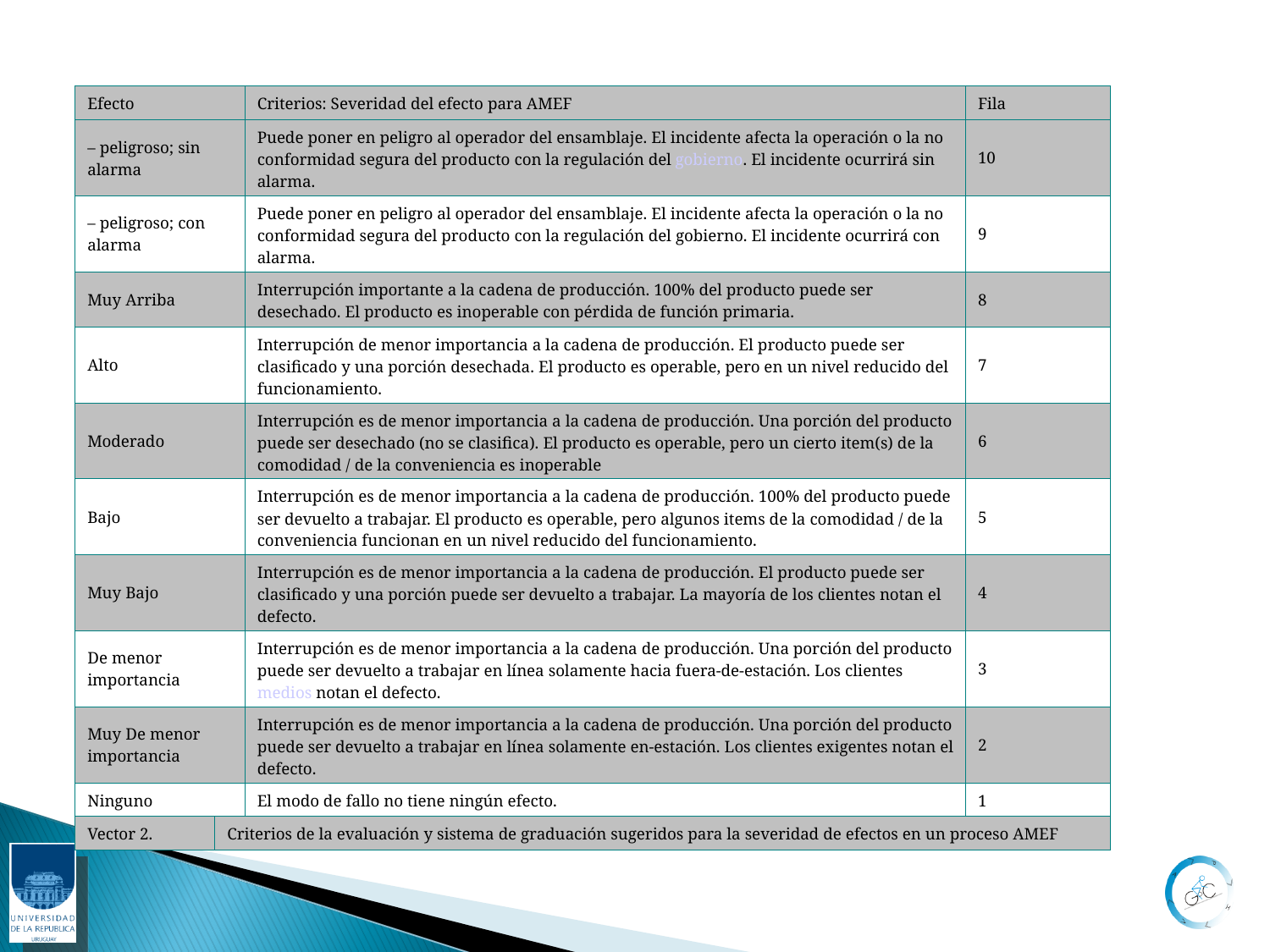

| Efecto |  | Criterios: Severidad del efecto para AMEF | Fila |
| --- | --- | --- | --- |
| – peligroso; sin alarma |  | Puede poner en peligro al operador del ensamblaje. El incidente afecta la operación o la no conformidad segura del producto con la regulación del gobierno. El incidente ocurrirá sin alarma. | 10 |
| – peligroso; con alarma |  | Puede poner en peligro al operador del ensamblaje. El incidente afecta la operación o la no conformidad segura del producto con la regulación del gobierno. El incidente ocurrirá con alarma. | 9 |
| Muy Arriba |  | Interrupción importante a la cadena de producción. 100% del producto puede ser desechado. El producto es inoperable con pérdida de función primaria. | 8 |
| Alto |  | Interrupción de menor importancia a la cadena de producción. El producto puede ser clasificado y una porción desechada. El producto es operable, pero en un nivel reducido del funcionamiento. | 7 |
| Moderado |  | Interrupción es de menor importancia a la cadena de producción. Una porción del producto puede ser desechado (no se clasifica). El producto es operable, pero un cierto item(s) de la comodidad / de la conveniencia es inoperable | 6 |
| Bajo |  | Interrupción es de menor importancia a la cadena de producción. 100% del producto puede ser devuelto a trabajar. El producto es operable, pero algunos items de la comodidad / de la conveniencia funcionan en un nivel reducido del funcionamiento. | 5 |
| Muy Bajo |  | Interrupción es de menor importancia a la cadena de producción. El producto puede ser clasificado y una porción puede ser devuelto a trabajar. La mayoría de los clientes notan el defecto. | 4 |
| De menor importancia |  | Interrupción es de menor importancia a la cadena de producción. Una porción del producto puede ser devuelto a trabajar en línea solamente hacia fuera-de-estación. Los clientes medios notan el defecto. | 3 |
| Muy De menor importancia |  | Interrupción es de menor importancia a la cadena de producción. Una porción del producto puede ser devuelto a trabajar en línea solamente en-estación. Los clientes exigentes notan el defecto. | 2 |
| Ninguno |  | El modo de fallo no tiene ningún efecto. | 1 |
| Vector 2. | Criterios de la evaluación y sistema de graduación sugeridos para la severidad de efectos en un proceso AMEF |  |  |